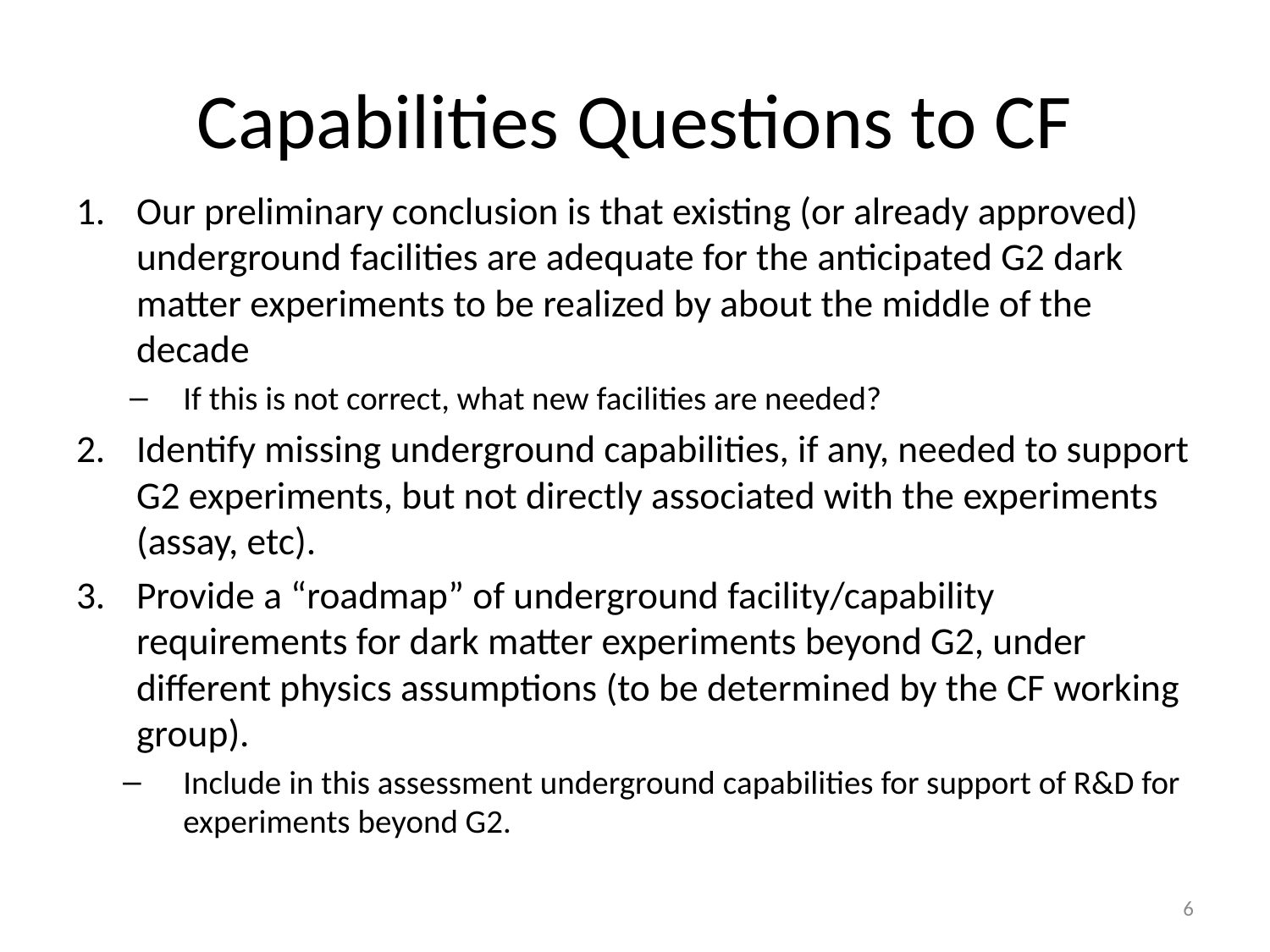

# Capabilities Questions to CF
Our preliminary conclusion is that existing (or already approved) underground facilities are adequate for the anticipated G2 dark matter experiments to be realized by about the middle of the decade
If this is not correct, what new facilities are needed?
Identify missing underground capabilities, if any, needed to support G2 experiments, but not directly associated with the experiments (assay, etc).
Provide a “roadmap” of underground facility/capability requirements for dark matter experiments beyond G2, under different physics assumptions (to be determined by the CF working group).
Include in this assessment underground capabilities for support of R&D for experiments beyond G2.
6